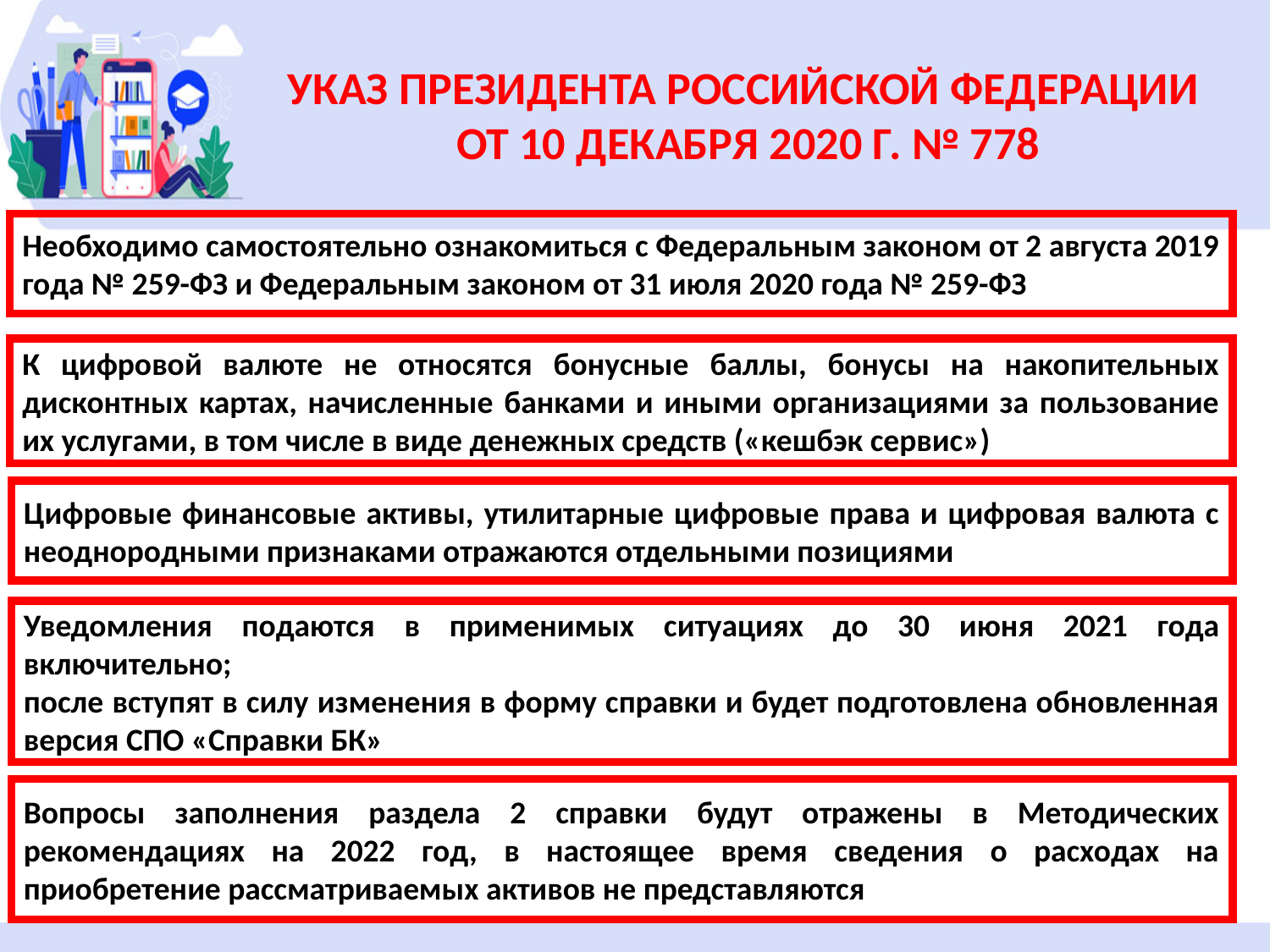

УКАЗ ПРЕЗИДЕНТА РОССИЙСКОЙ ФЕДЕРАЦИИ
ОТ 10 ДЕКАБРЯ 2020 Г. № 778
Необходимо самостоятельно ознакомиться с Федеральным законом от 2 августа 2019 года № 259-ФЗ и Федеральным законом от 31 июля 2020 года № 259-ФЗ
К цифровой валюте не относятся бонусные баллы, бонусы на накопительных дисконтных картах, начисленные банками и иными организациями за пользование их услугами, в том числе в виде денежных средств («кешбэк сервис»)
Цифровые финансовые активы, утилитарные цифровые права и цифровая валюта с неоднородными признаками отражаются отдельными позициями
Уведомления подаются в применимых ситуациях до 30 июня 2021 года включительно;
после вступят в силу изменения в форму справки и будет подготовлена обновленная версия СПО «Справки БК»
Вопросы заполнения раздела 2 справки будут отражены в Методических рекомендациях на 2022 год, в настоящее время сведения о расходах на приобретение рассматриваемых активов не представляются